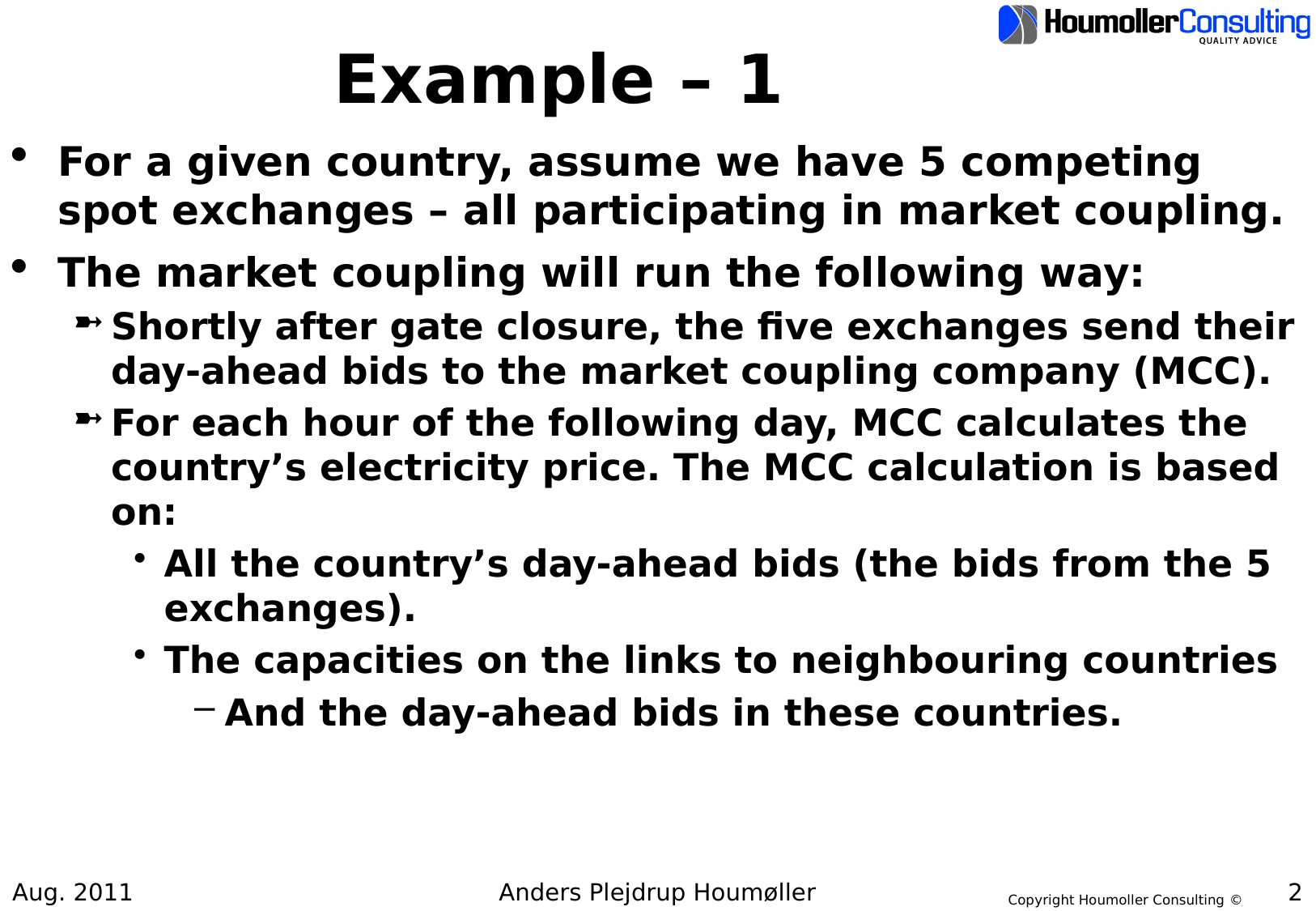

# Example – 1
For a given country, assume we have 5 competing spot exchanges – all participating in market coupling.
The market coupling will run the following way:
Shortly after gate closure, the five exchanges send their day-ahead bids to the market coupling company (MCC).
For each hour of the following day, MCC calculates the country’s electricity price. The MCC calculation is based on:
All the country’s day-ahead bids (the bids from the 5 exchanges).
The capacities on the links to neighbouring countries
And the day-ahead bids in these countries.

Aug. 2011
Anders Plejdrup Houmøller
2